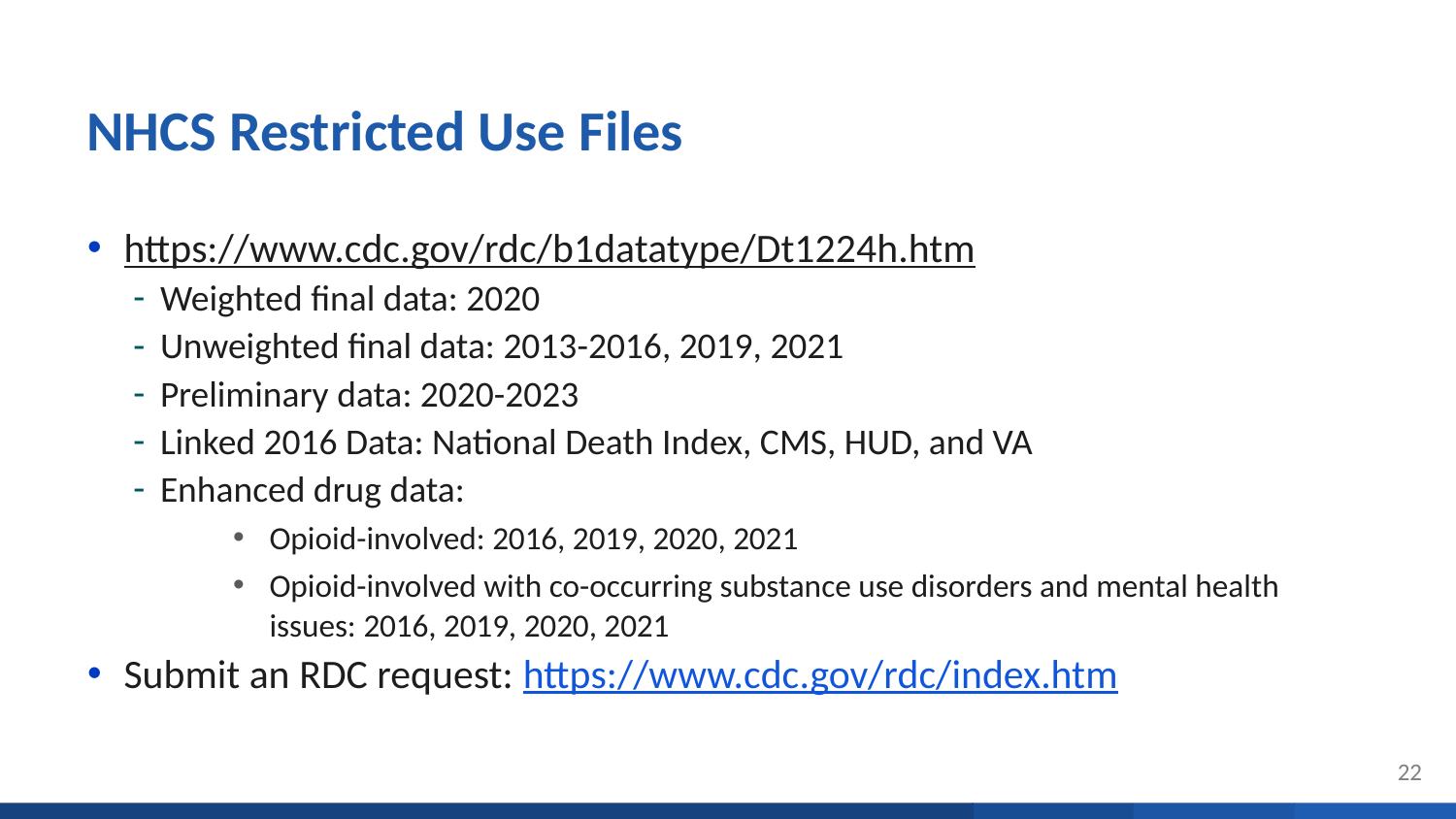

# NHCS Restricted Use Files
https://www.cdc.gov/rdc/b1datatype/Dt1224h.htm
Weighted final data: 2020
Unweighted final data: 2013-2016, 2019, 2021
Preliminary data: 2020-2023
Linked 2016 Data: National Death Index, CMS, HUD, and VA
Enhanced drug data:
Opioid-involved: 2016, 2019, 2020, 2021
Opioid-involved with co-occurring substance use disorders and mental health issues: 2016, 2019, 2020, 2021
Submit an RDC request: https://www.cdc.gov/rdc/index.htm